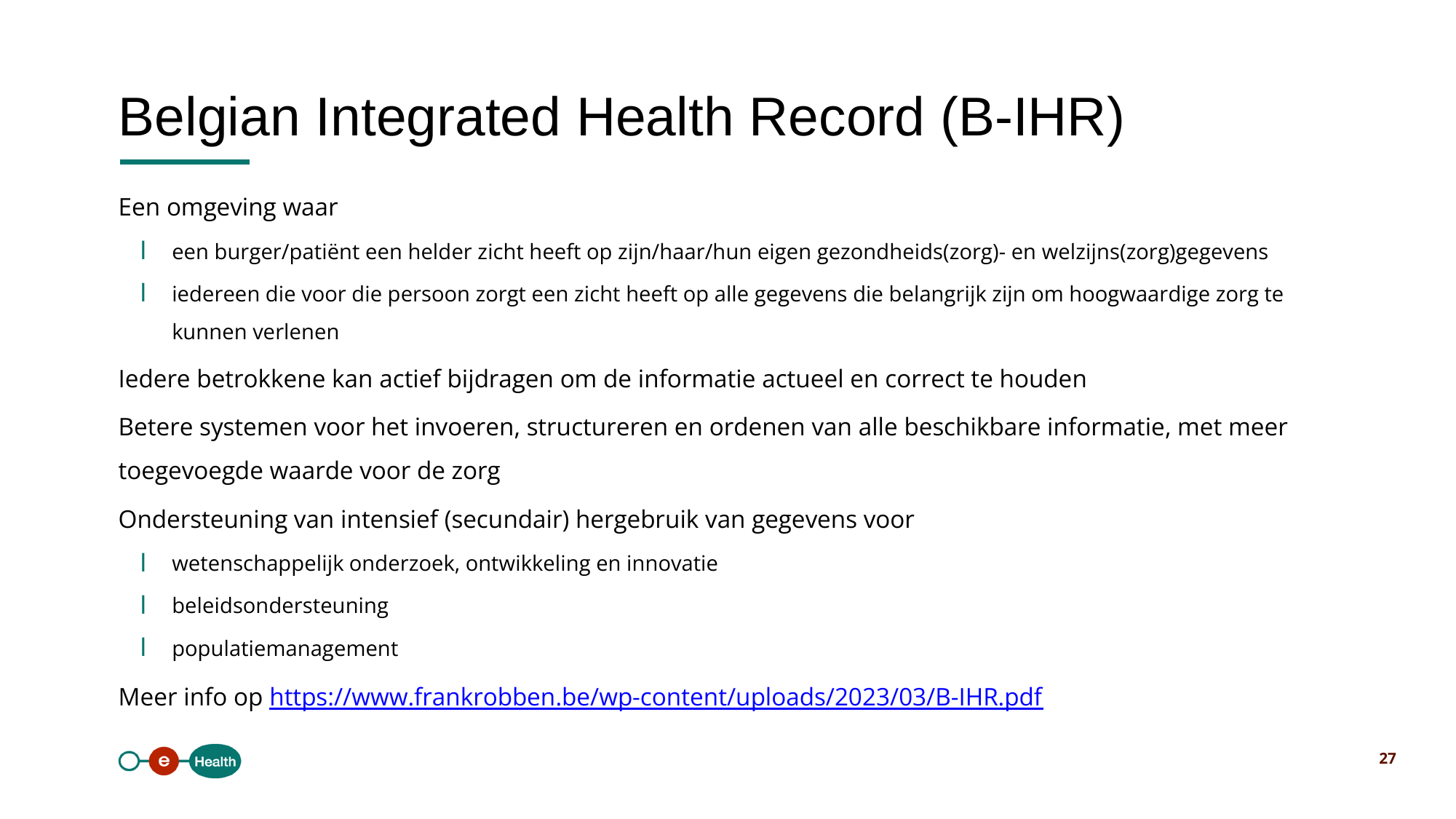

Belgian Integrated Health Record (B-IHR)
Een omgeving waar
een burger/patiënt een helder zicht heeft op zijn/haar/hun eigen gezondheids(zorg)- en welzijns(zorg)gegevens
iedereen die voor die persoon zorgt een zicht heeft op alle gegevens die belangrijk zijn om hoogwaardige zorg te kunnen verlenen
Iedere betrokkene kan actief bijdragen om de informatie actueel en correct te houden
Betere systemen voor het invoeren, structureren en ordenen van alle beschikbare informatie, met meer toegevoegde waarde voor de zorg
Ondersteuning van intensief (secundair) hergebruik van gegevens voor
wetenschappelijk onderzoek, ontwikkeling en innovatie
beleidsondersteuning
populatiemanagement
Meer info op https://www.frankrobben.be/wp-content/uploads/2023/03/B-IHR.pdf

27